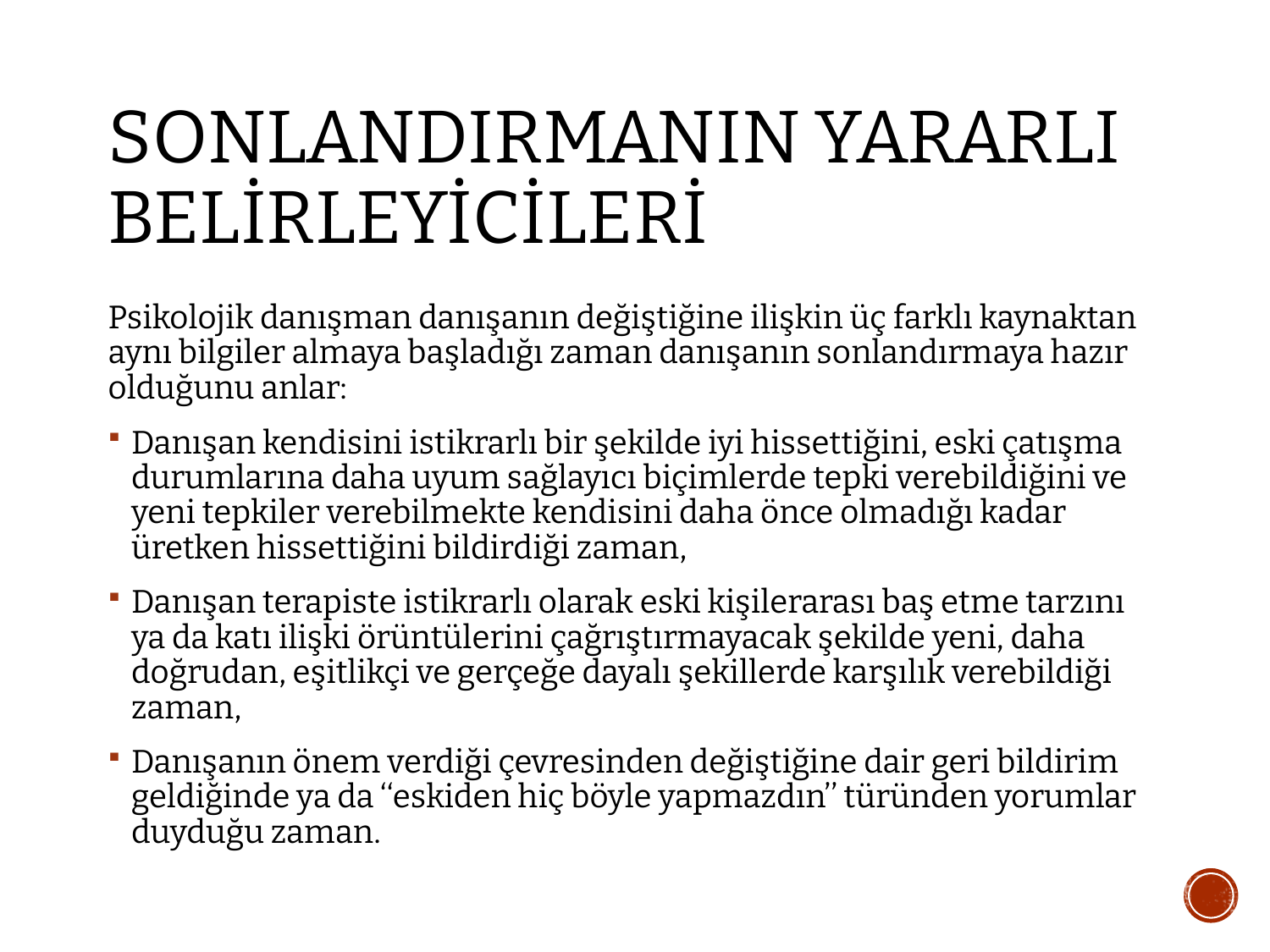

# Sonlandırmanın yararlı belirleyicileri
Psikolojik danışman danışanın değiştiğine ilişkin üç farklı kaynaktan aynı bilgiler almaya başladığı zaman danışanın sonlandırmaya hazır olduğunu anlar:
Danışan kendisini istikrarlı bir şekilde iyi hissettiğini, eski çatışma durumlarına daha uyum sağlayıcı biçimlerde tepki verebildiğini ve yeni tepkiler verebilmekte kendisini daha önce olmadığı kadar üretken hissettiğini bildirdiği zaman,
Danışan terapiste istikrarlı olarak eski kişilerarası baş etme tarzını ya da katı ilişki örüntülerini çağrıştırmayacak şekilde yeni, daha doğrudan, eşitlikçi ve gerçeğe dayalı şekillerde karşılık verebildiği zaman,
Danışanın önem verdiği çevresinden değiştiğine dair geri bildirim geldiğinde ya da ‘‘eskiden hiç böyle yapmazdın’’ türünden yorumlar duyduğu zaman.